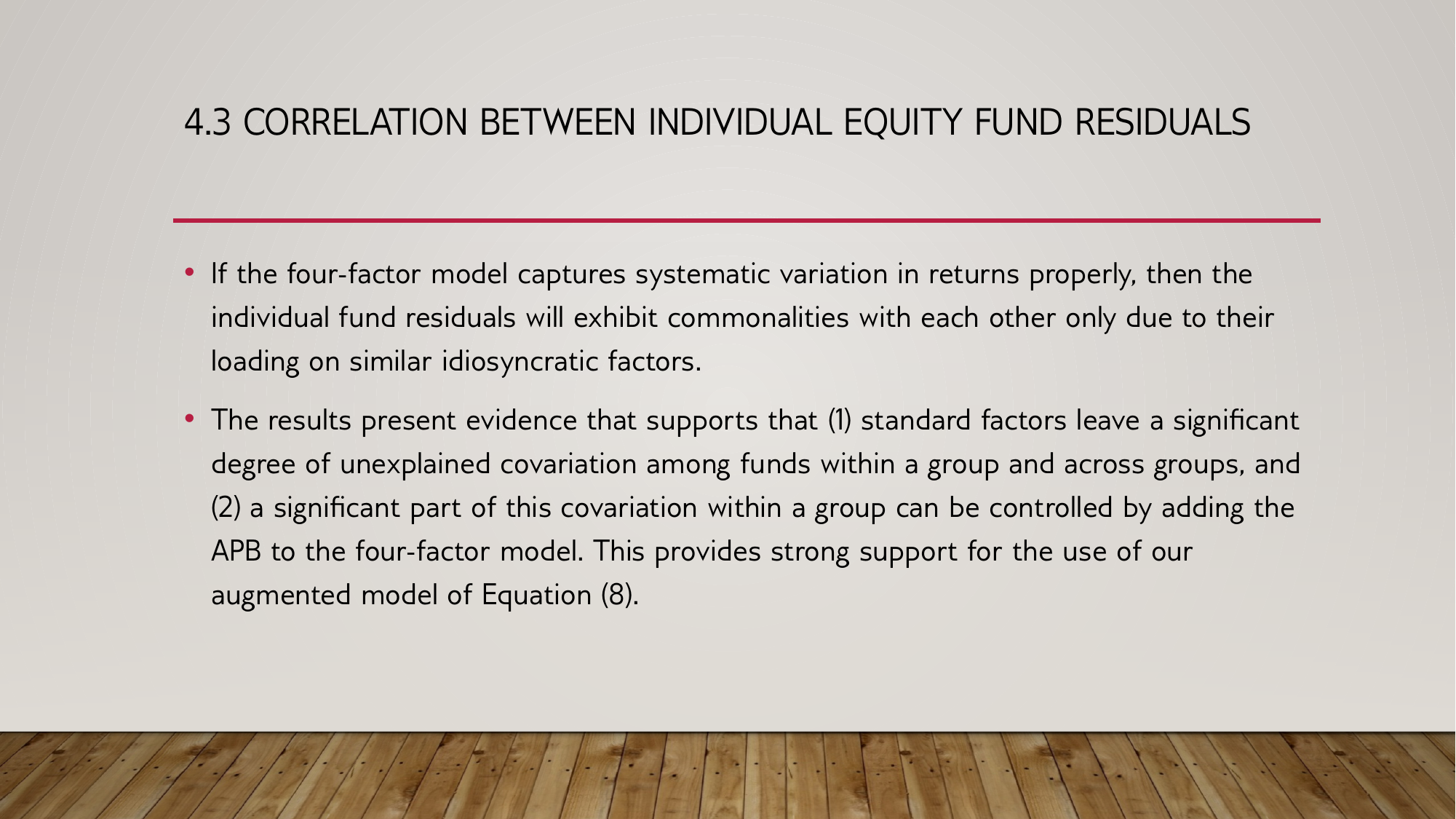

# 4.3 Correlation Between Individual Equity Fund Residuals
If the four-factor model captures systematic variation in returns properly, then the individual fund residuals will exhibit commonalities with each other only due to their loading on similar idiosyncratic factors.
The results present evidence that supports that (1) standard factors leave a significant degree of unexplained covariation among funds within a group and across groups, and (2) a significant part of this covariation within a group can be controlled by adding the APB to the four-factor model. This provides strong support for the use of our augmented model of Equation (8).